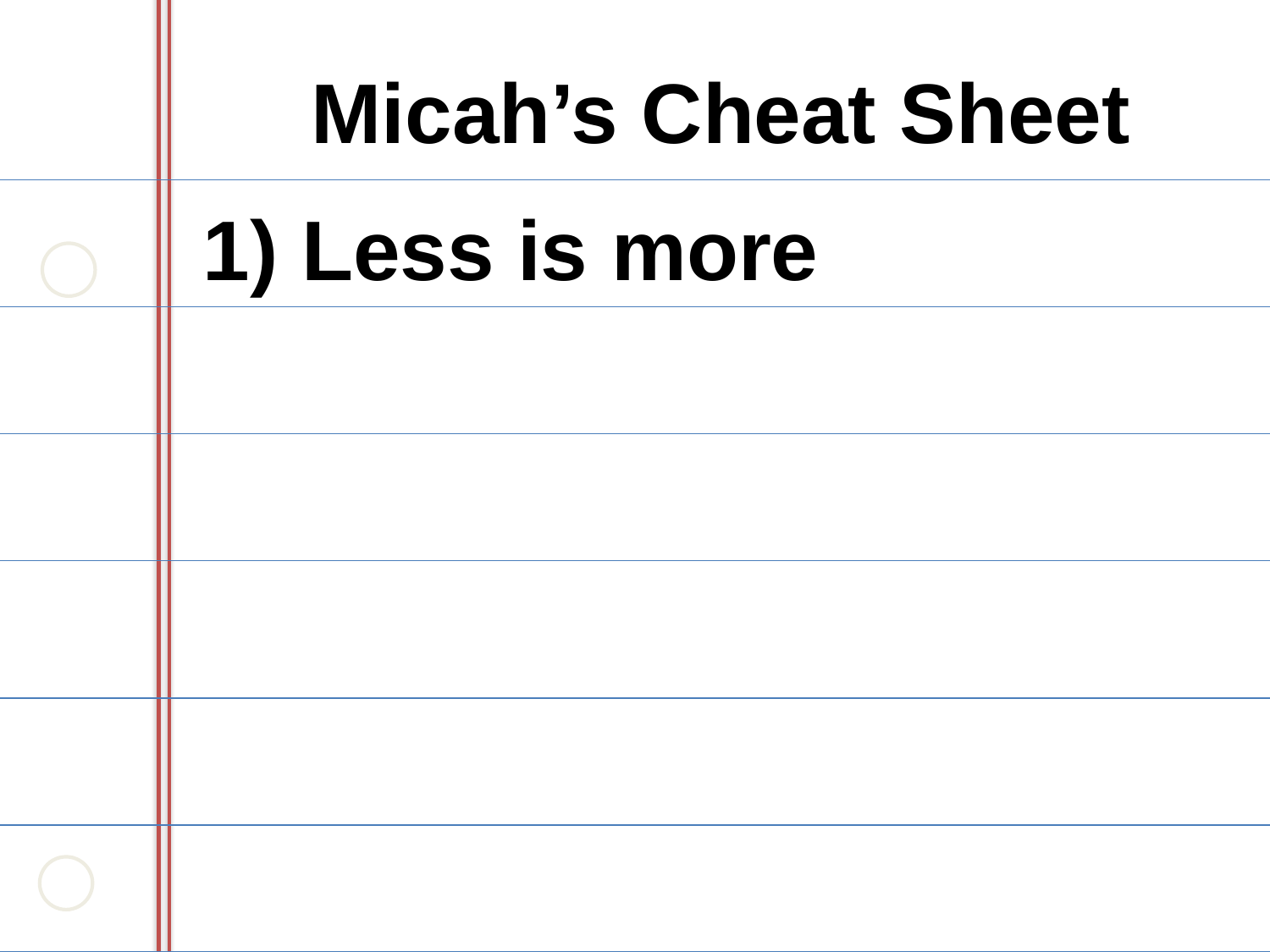

Micah’s Cheat Sheet
1) Less is more